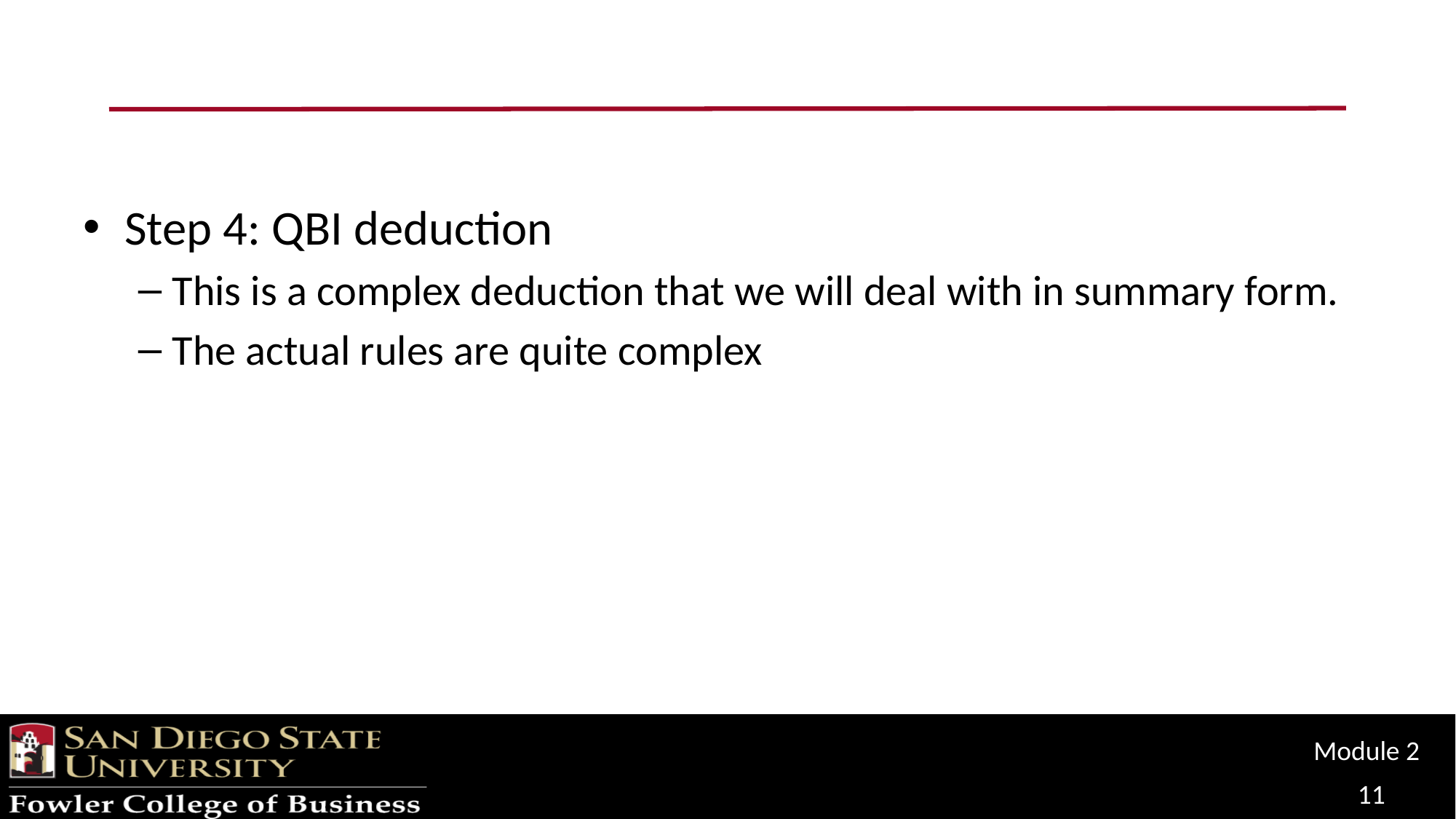

#
Step 4: QBI deduction
This is a complex deduction that we will deal with in summary form.
The actual rules are quite complex
Module 2
11